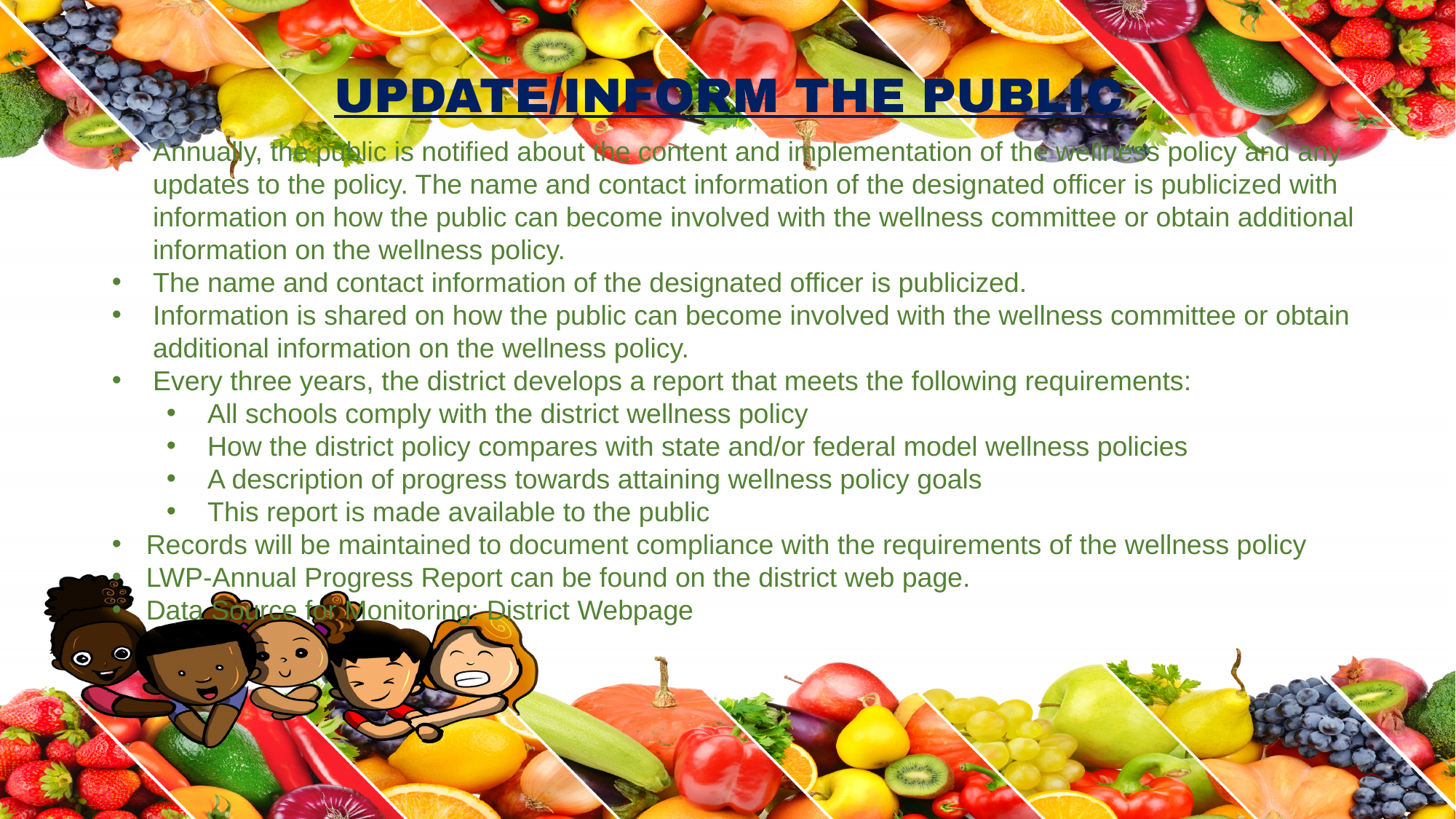

UPDATE/INFORM THE PUBLIC
Annually, the public is notified about the content and implementation of the wellness policy and any updates to the policy. The name and contact information of the designated officer is publicized with information on how the public can become involved with the wellness committee or obtain additional information on the wellness policy.
The name and contact information of the designated officer is publicized.
Information is shared on how the public can become involved with the wellness committee or obtain additional information on the wellness policy.
Every three years, the district develops a report that meets the following requirements:
All schools comply with the district wellness policy
How the district policy compares with state and/or federal model wellness policies
A description of progress towards attaining wellness policy goals
This report is made available to the public
Records will be maintained to document compliance with the requirements of the wellness policy
LWP-Annual Progress Report can be found on the district web page.
Data Source for Monitoring: District Webpage